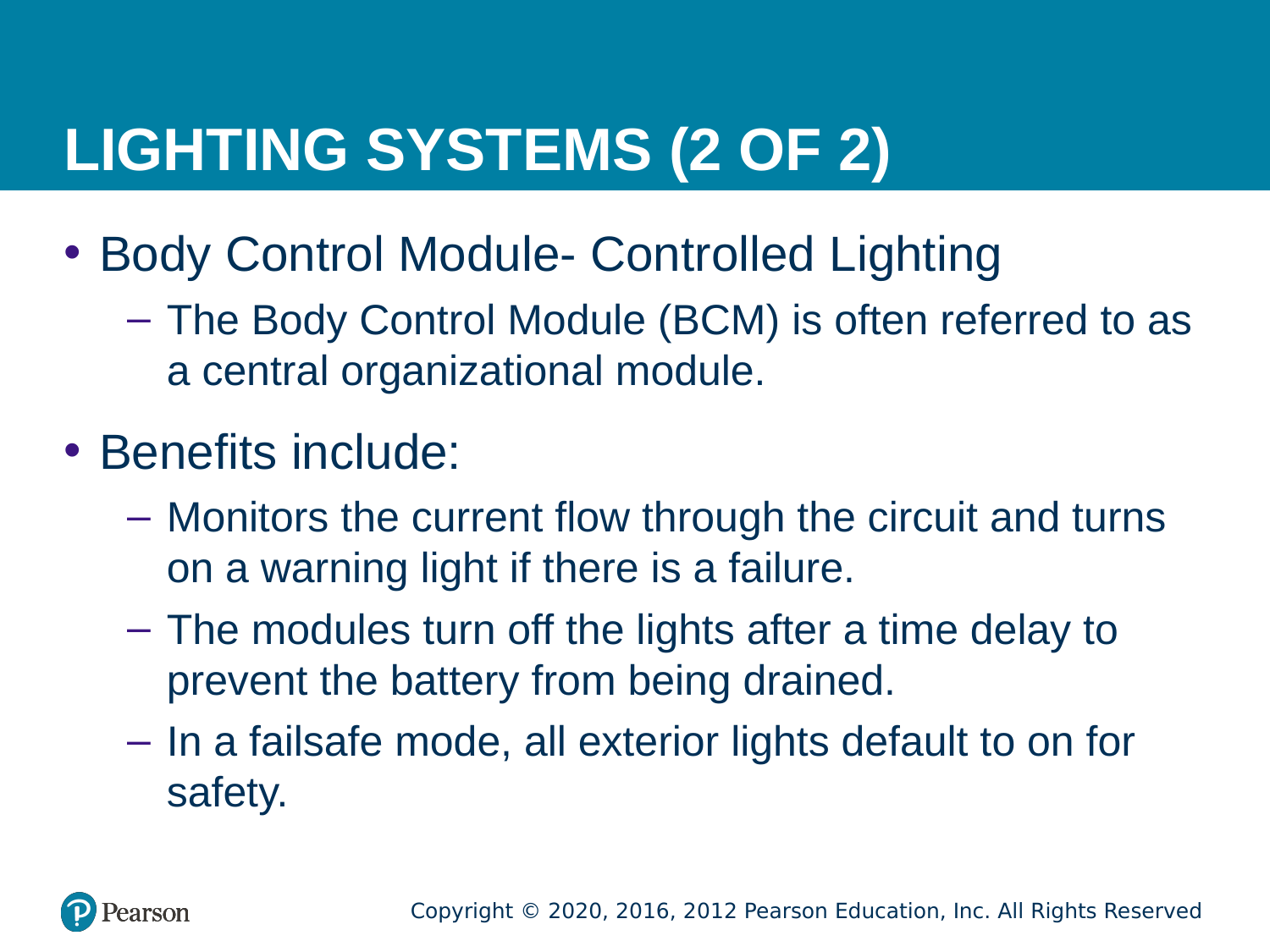

# LIGHTING SYSTEMS (2 OF 2)
Body Control Module- Controlled Lighting
The Body Control Module (BCM) is often referred to as a central organizational module.
Benefits include:
Monitors the current flow through the circuit and turns on a warning light if there is a failure.
The modules turn off the lights after a time delay to prevent the battery from being drained.
In a failsafe mode, all exterior lights default to on for safety.